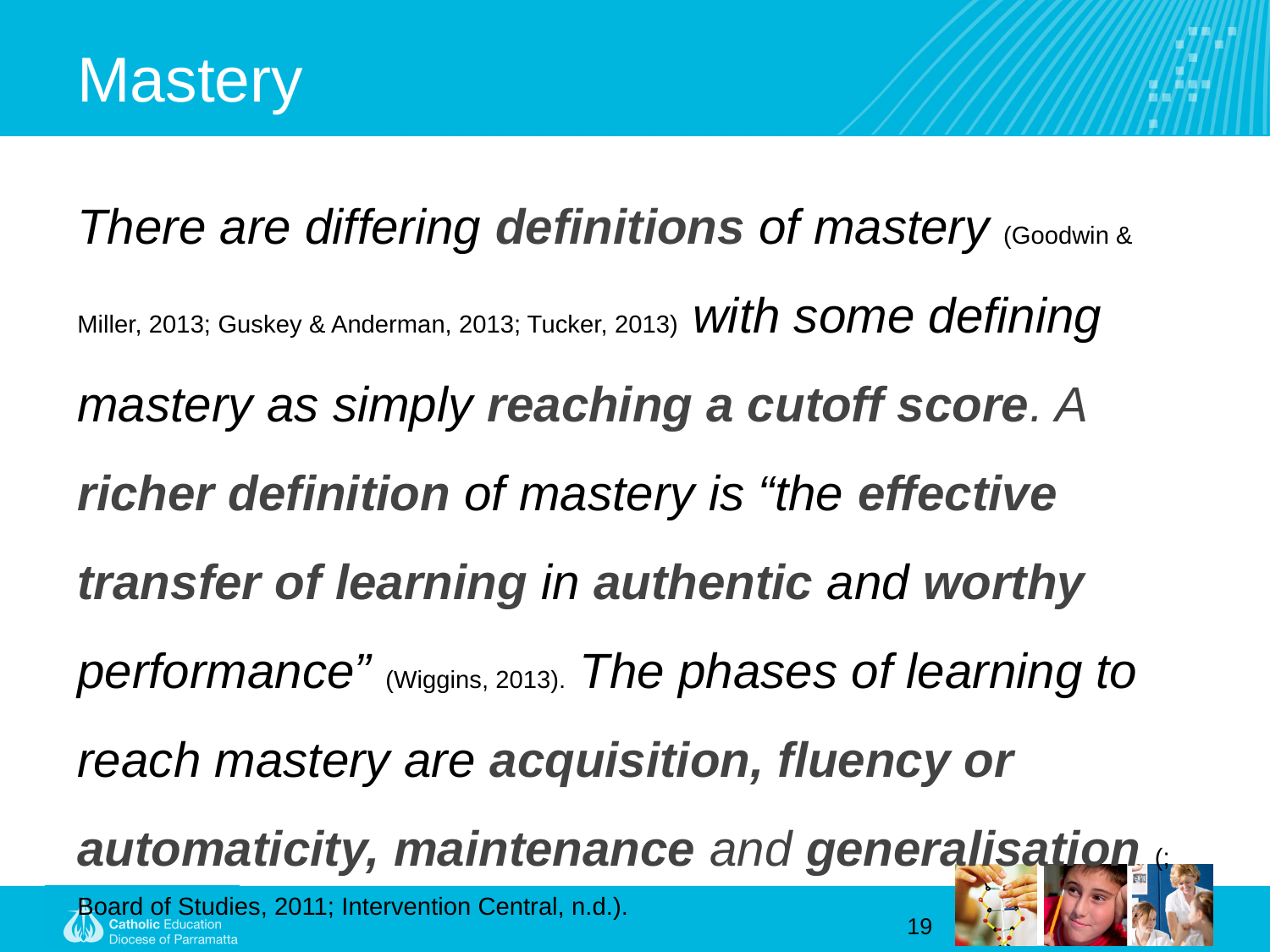

# Mastery
There are differing definitions of mastery (Goodwin & Miller, 2013; Guskey & Anderman, 2013; Tucker, 2013) with some defining mastery as simply reaching a cutoff score. A richer definition of mastery is “the effective transfer of learning in authentic and worthy performance” (Wiggins, 2013). The phases of learning to reach mastery are acquisition, fluency or automaticity, maintenance and generalisation (; Board of Studies, 2011; Intervention Central, n.d.).
19